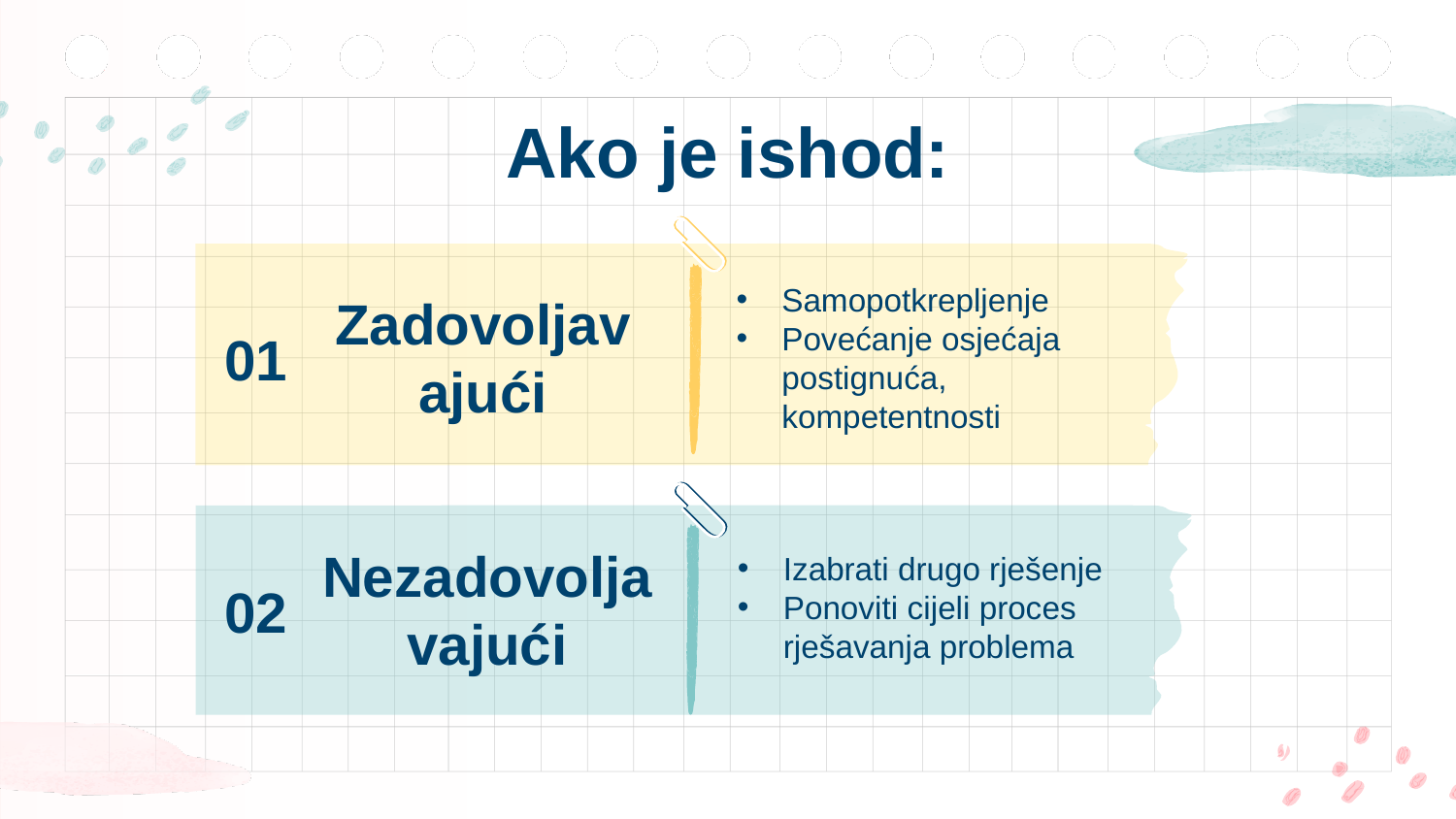

# Ako je ishod:

Samopotkrepljenje
Povećanje osjećaja postignuća, kompetentnosti
Zadovoljavajući
01

Izabrati drugo rješenje
Ponoviti cijeli proces rješavanja problema
Nezadovoljavajući
02